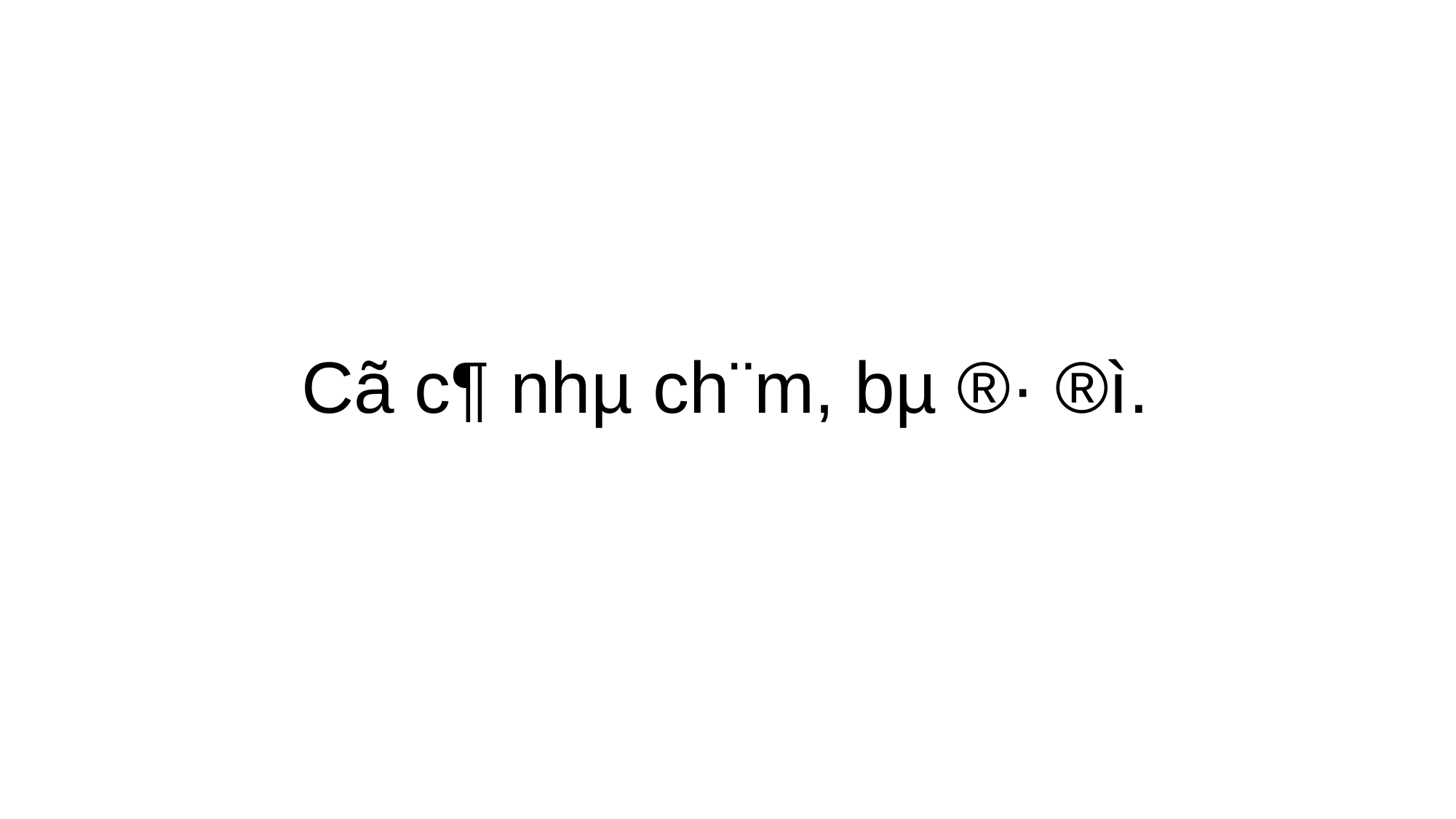

# Cã c¶ nhµ ch¨m, bµ ®· ®ì.